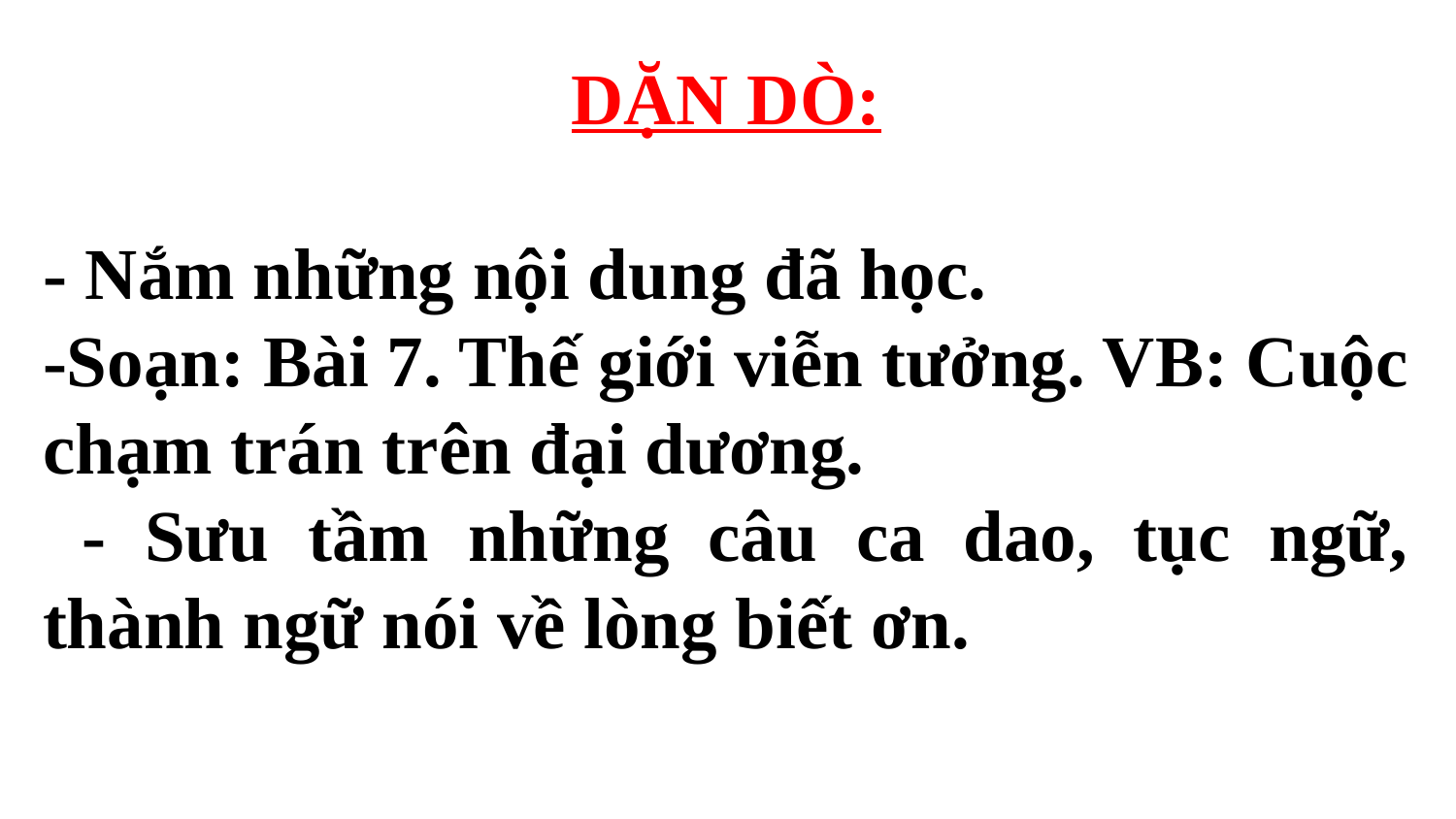

DẶN DÒ:

- Nắm những nội dung đã học.
-Soạn: Bài 7. Thế giới viễn tưởng. VB: Cuộc chạm trán trên đại dương.
 - Sưu tầm những câu ca dao, tục ngữ, thành ngữ nói về lòng biết ơn.